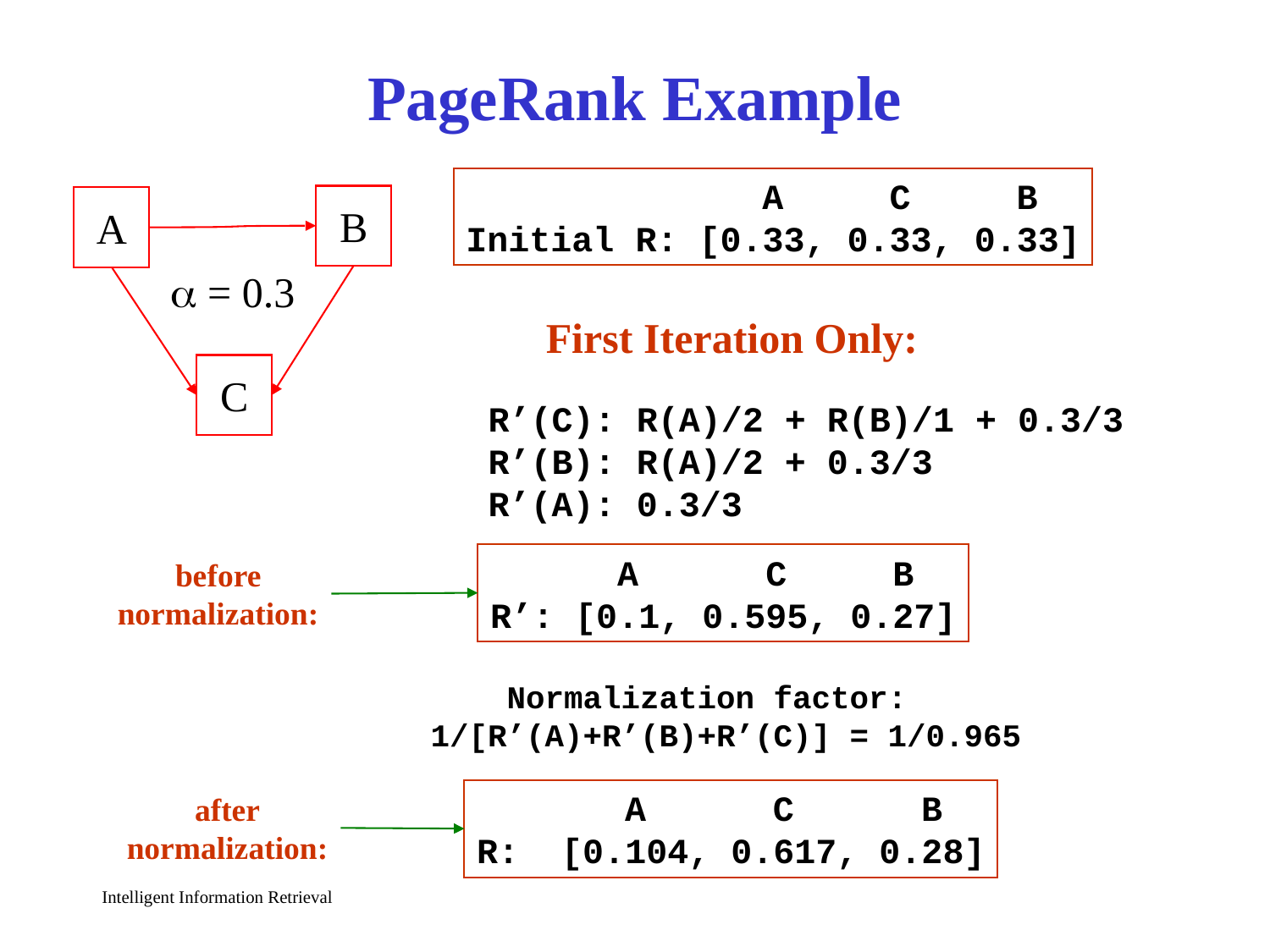

# PageRank Example
	        A     C     B
Initial R: [0.33, 0.33, 0.33]
B
A

α = 0.3
First Iteration Only:
C
R’(C): R(A)/2 + R(B)/1 + 0.3/3
R’(B): R(A)/2 + 0.3/3
R’(A): 0.3/3
	A      C     B
R’: [0.1, 0.595, 0.27]
before
normalization:
    Normalization factor:
1/[R’(A)+R’(B)+R’(C)] = 1/0.965
	 A      C      B
R:  [0.104, 0.617, 0.28]
after
normalization:
Intelligent Information Retrieval